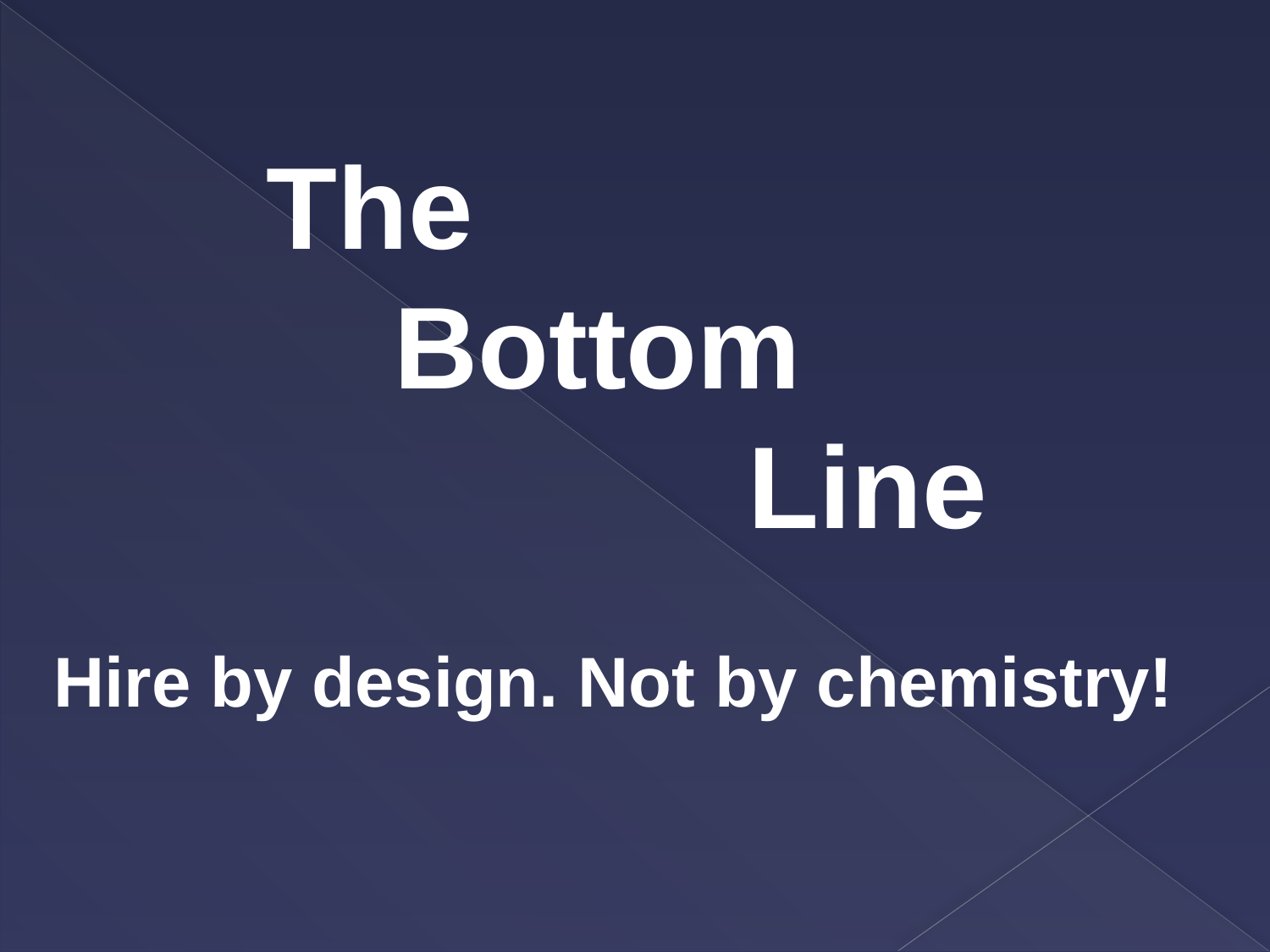

The
Bottom
				Line

Hire by design. Not by chemistry!